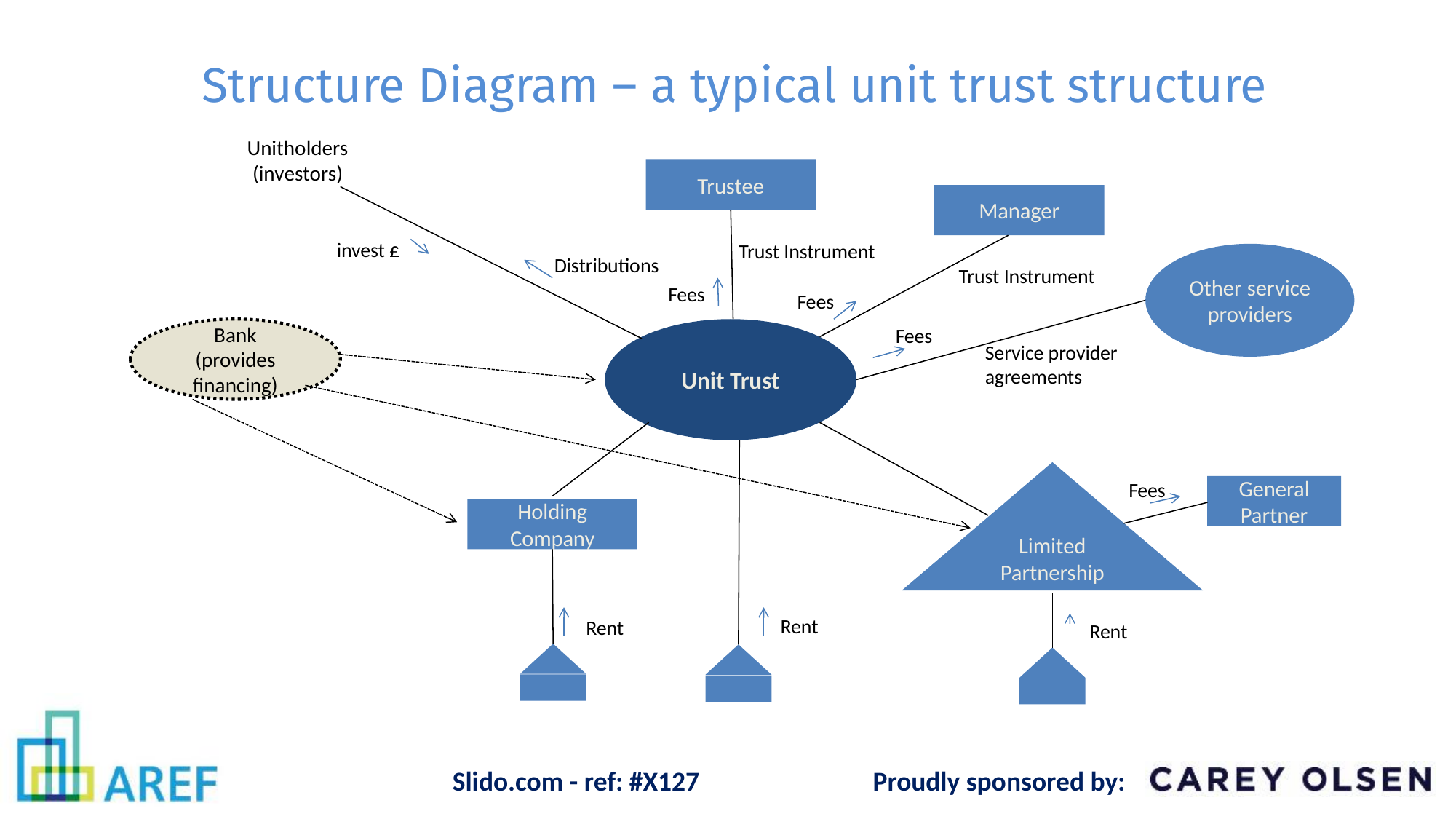

# Structure Diagram – a typical unit trust structure
Unitholders (investors)
Trustee
Manager
invest £
Trust Instrument
Distributions
Other service providers
Trust Instrument
Fees
Fees
Fees
Unit Trust
Bank (provides financing)
Service provider agreements
Fees
Limited Partnership
General Partner
Holding Company
Rent
Rent
Rent